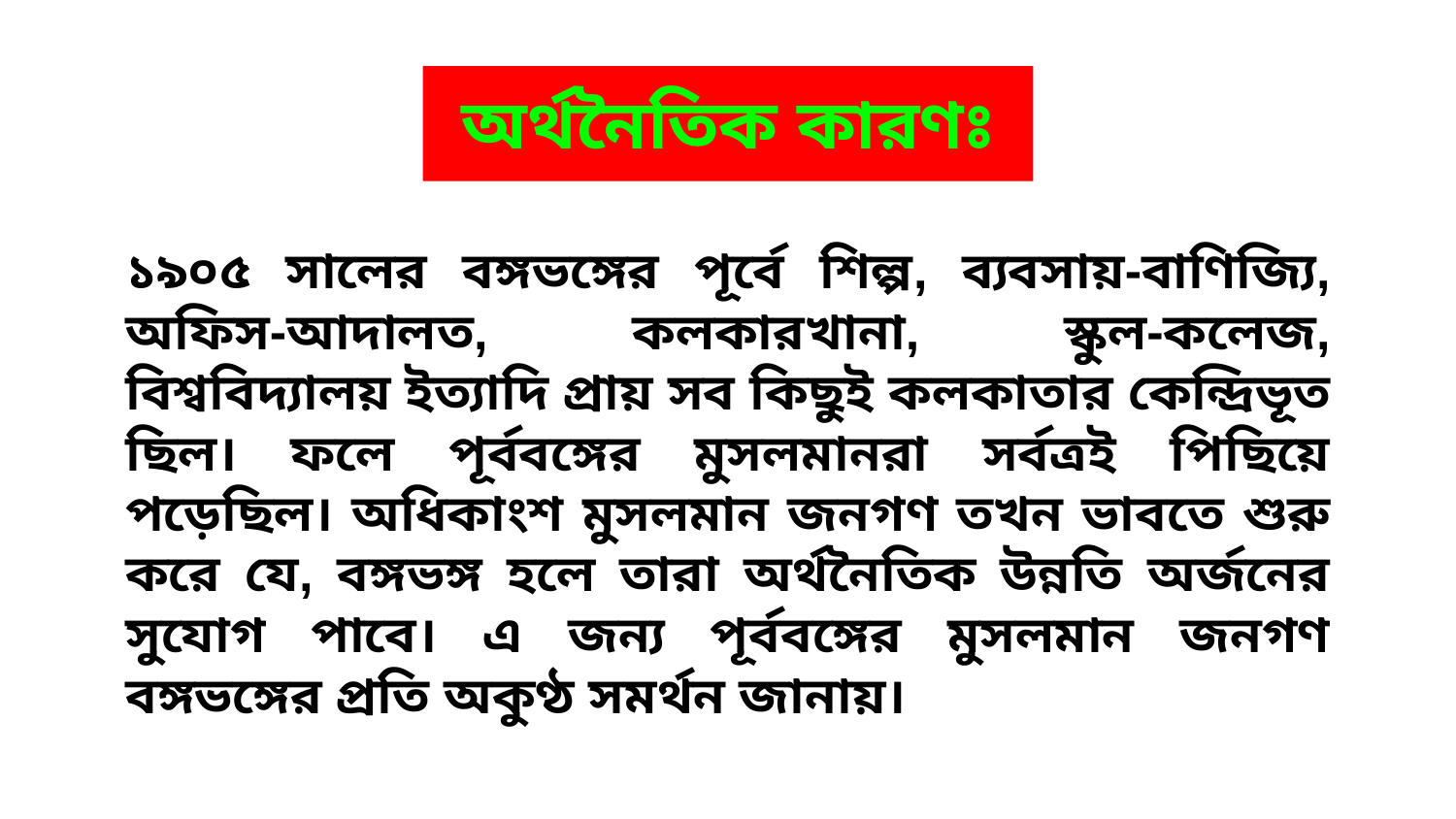

অর্থনৈতিক কারণঃ
১৯০৫ সালের বঙ্গভঙ্গের পূর্বে শিল্প, ব্যবসায়-বাণিজ্যি, অফিস-আদালত, কলকারখানা, স্কুল-কলেজ, বিশ্ববিদ্যালয় ইত্যাদি প্রায় সব কিছুই কলকাতার কেন্দ্রিভূত ছিল। ফলে পূর্ববঙ্গের মুসলমানরা সর্বত্রই পিছিয়ে পড়েছিল। অধিকাংশ মুসলমান জনগণ তখন ভাবতে শুরু করে যে, বঙ্গভঙ্গ হলে তারা অর্থনৈতিক উন্নতি অর্জনের সুযোগ পাবে। এ জন্য পূর্ববঙ্গের মুসলমান জনগণ বঙ্গভঙ্গের প্রতি অকুণ্ঠ সমর্থন জানায়।